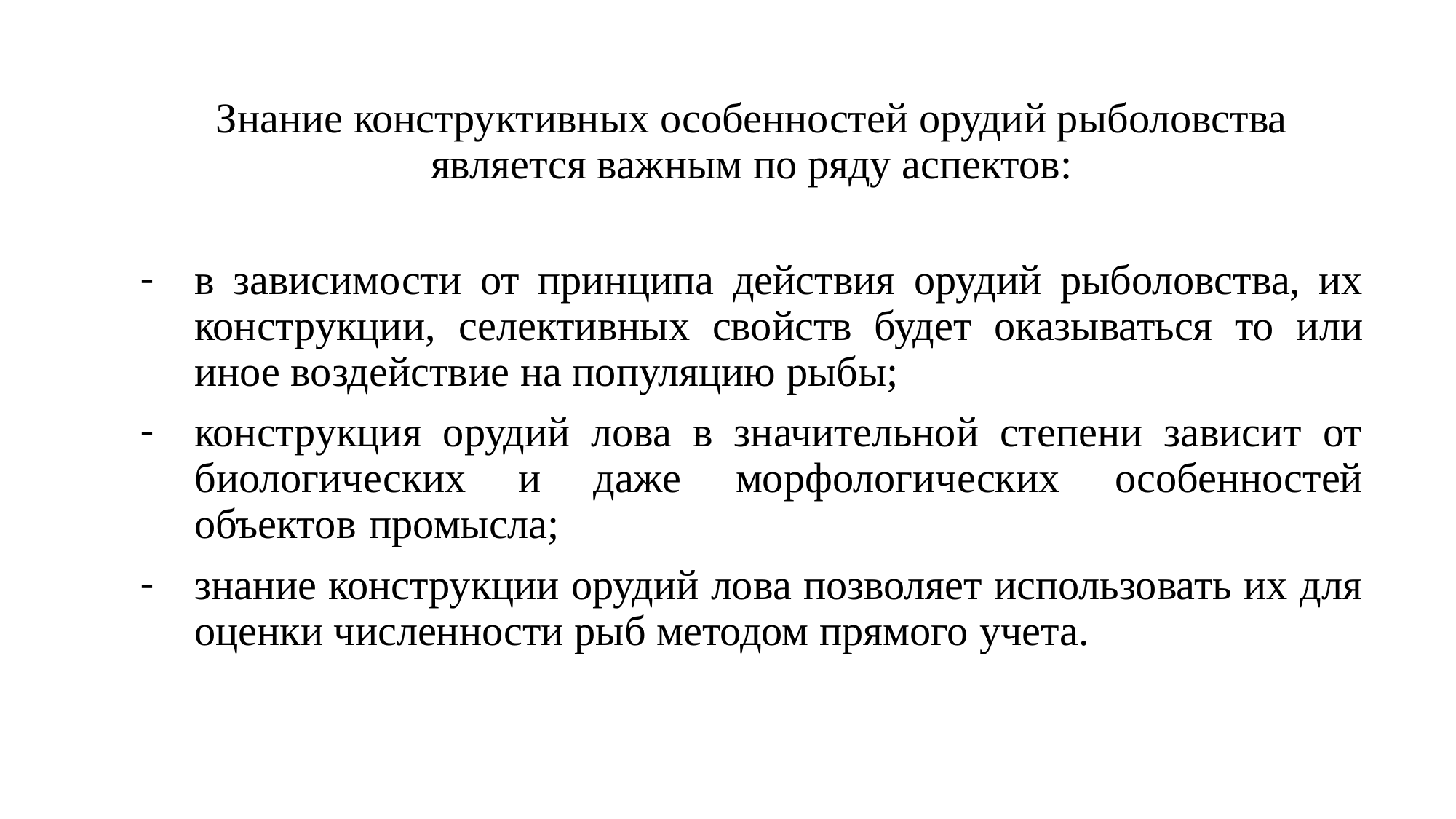

Знание конструктивных особенностей орудий рыболовства является важным по ряду аспектов:

в зависимости от принципа действия орудий рыболовства, их конструкции, селективных свойств будет оказываться то или иное воздействие на популяцию рыбы;
конструкция орудий лова в значительной степени зависит от биологических и даже морфологических особенностей объектов промысла;
знание конструкции орудий лова позволяет использовать их для оценки численности рыб методом прямого учета.